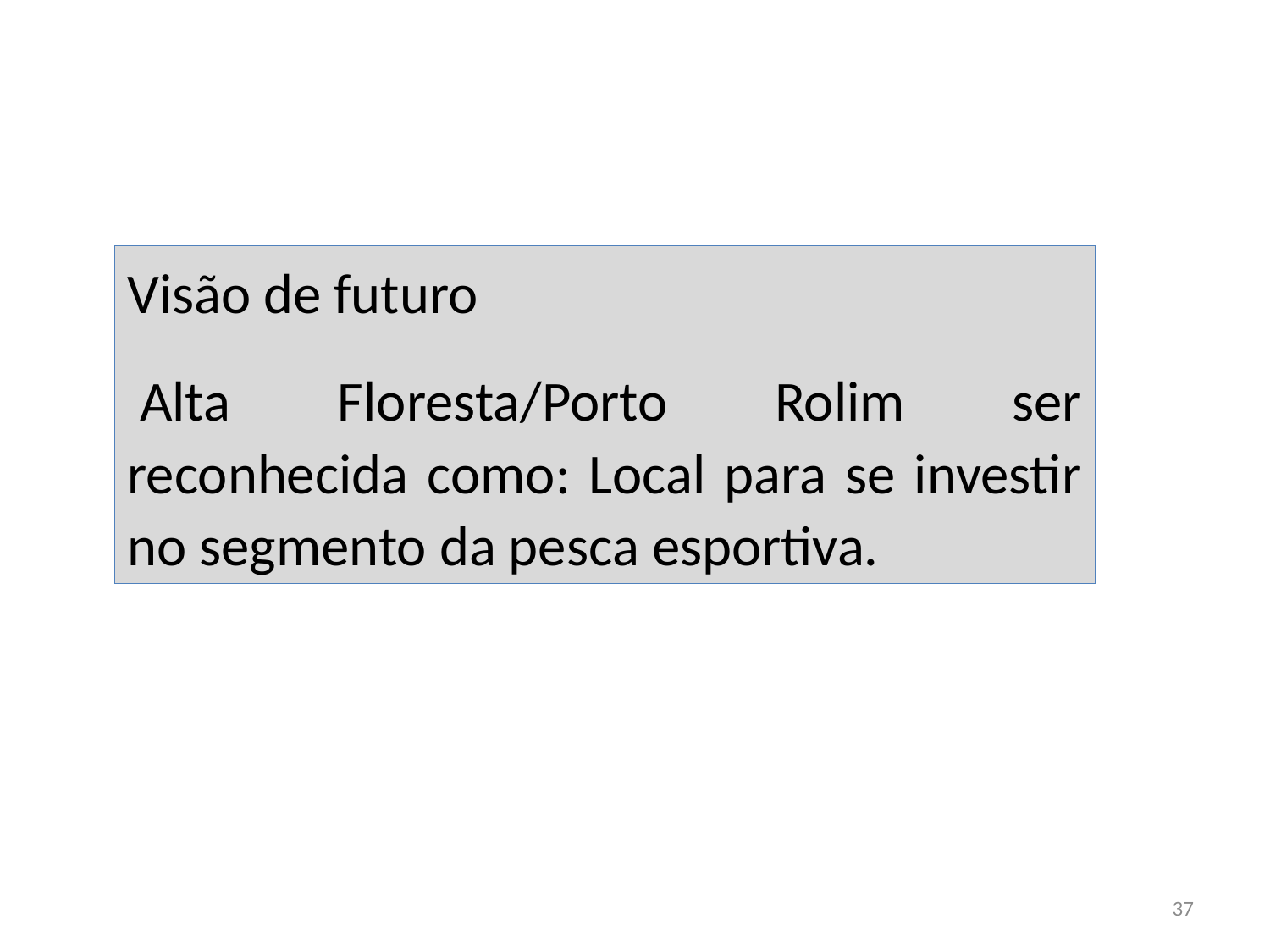

Visão de futuro
 Alta Floresta/Porto Rolim ser reconhecida como: Local para se investir no segmento da pesca esportiva.
37